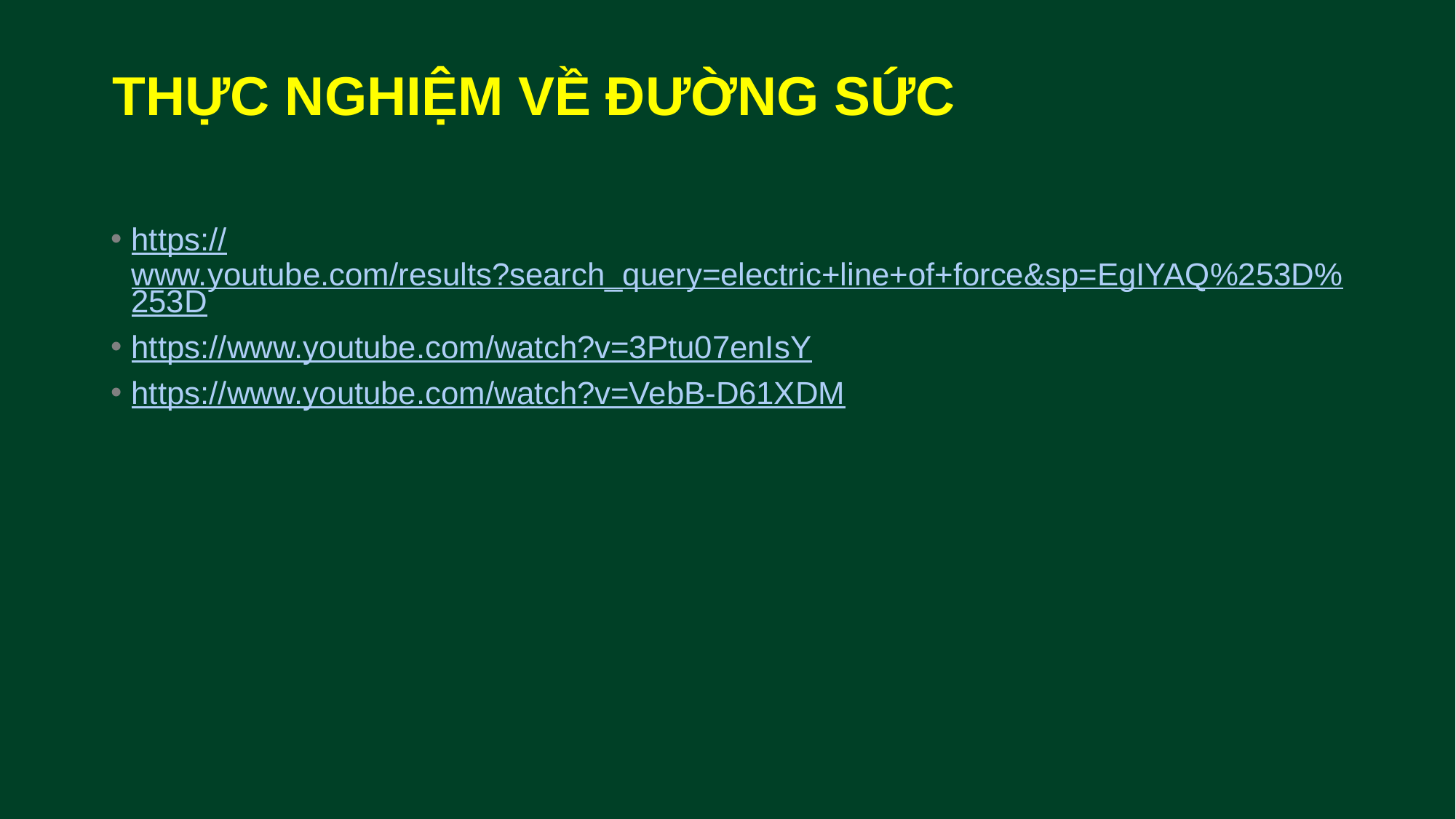

# THỰC NGHIỆM VỀ ĐƯỜNG SỨC
https://www.youtube.com/results?search_query=electric+line+of+force&sp=EgIYAQ%253D%253D
https://www.youtube.com/watch?v=3Ptu07enIsY
https://www.youtube.com/watch?v=VebB-D61XDM